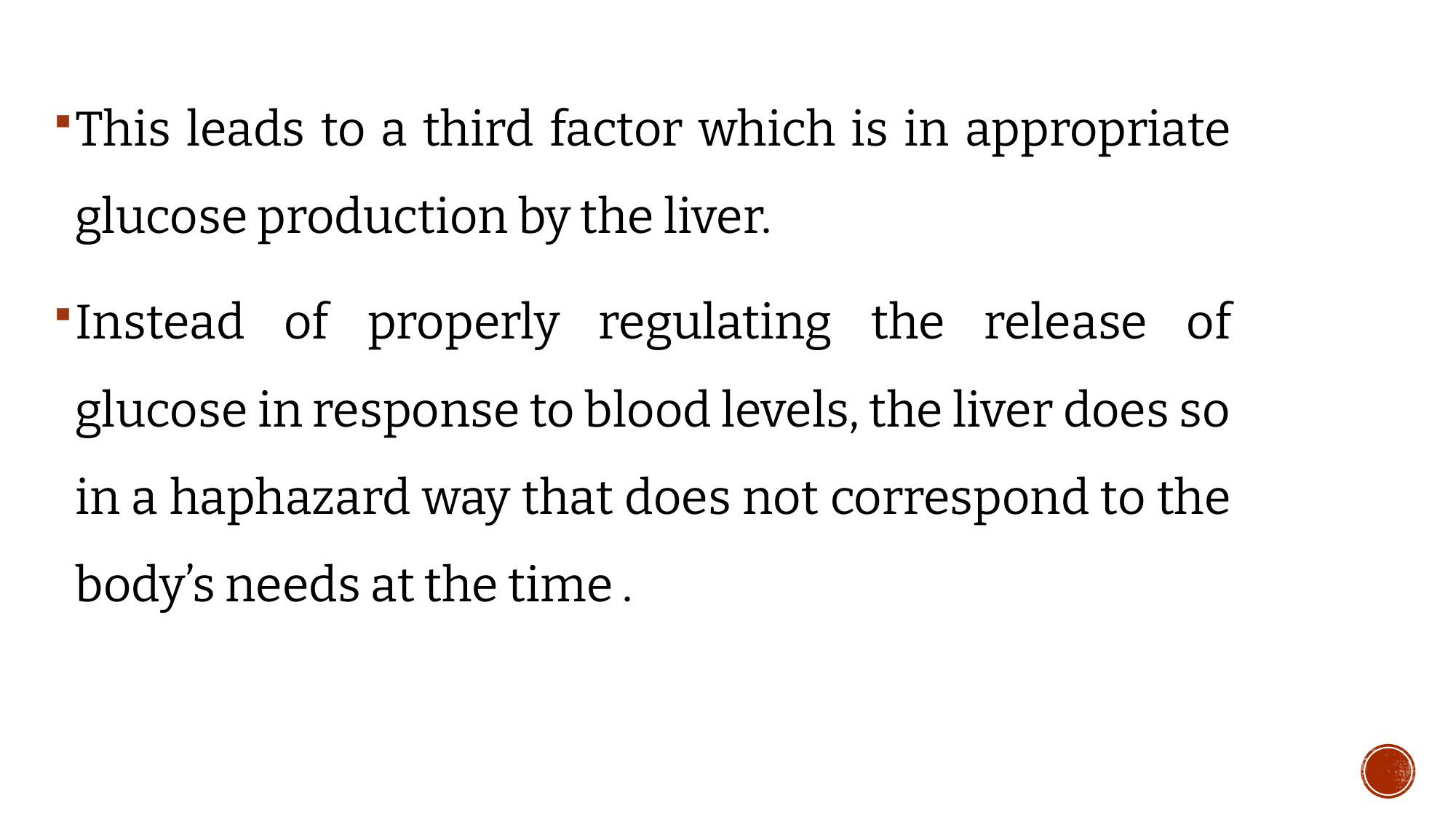

This leads to a third factor which is in appropriate glucose production by the liver.
Instead of properly regulating the release of glucose in response to blood levels, the liver does so in a haphazard way that does not correspond to the body’s needs at the time .